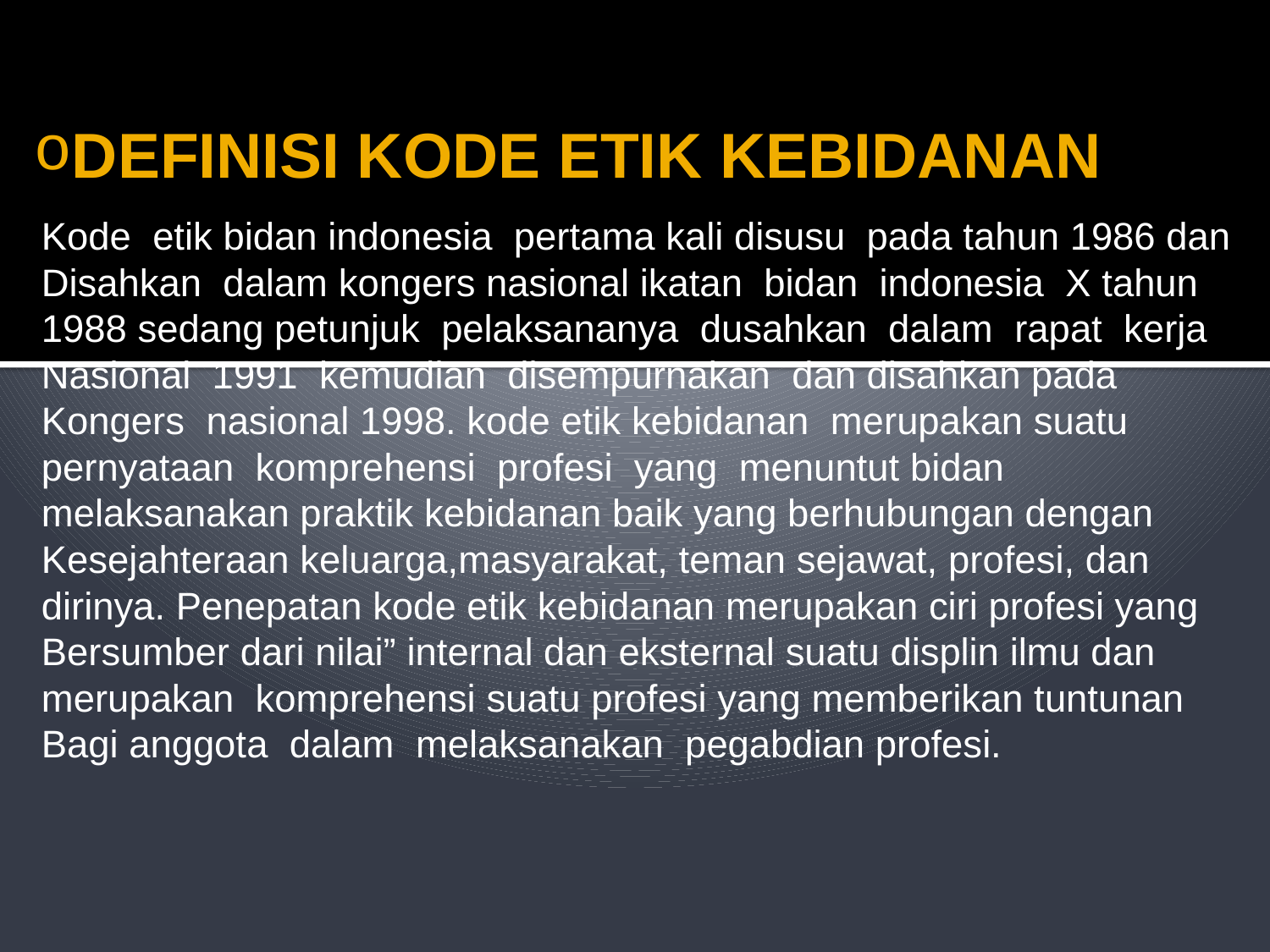

# DEFINISI KODE ETIK KEBIDANAN
Kode  etik bidan indonesia  pertama kali disusu  pada tahun 1986 dan
Disahkan  dalam kongers nasional ikatan  bidan  indonesia  X tahun 1988 sedang petunjuk  pelaksananya  dusahkan  dalam  rapat  kerja
Nasional  1991  kemudian  disempurnakan  dan disahkan pada
Kongers  nasional 1998. kode etik kebidanan  merupakan suatu  pernyataan  komprehensi  profesi  yang  menuntut bidan melaksanakan praktik kebidanan baik yang berhubungan dengan
Kesejahteraan keluarga,masyarakat, teman sejawat, profesi, dan dirinya. Penepatan kode etik kebidanan merupakan ciri profesi yang
Bersumber dari nilai” internal dan eksternal suatu displin ilmu dan merupakan  komprehensi suatu profesi yang memberikan tuntunan
Bagi anggota  dalam  melaksanakan  pegabdian profesi.